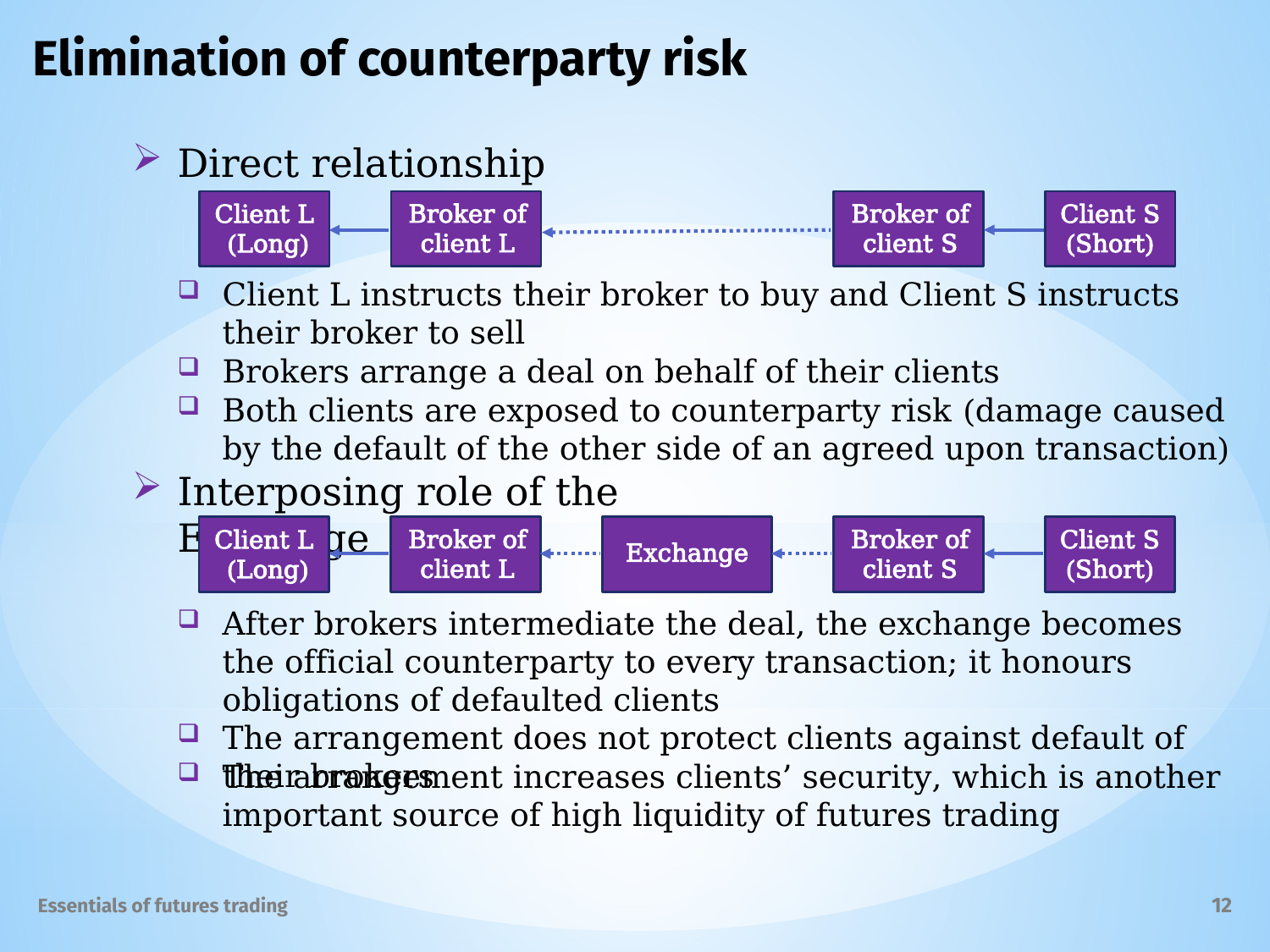

# Elimination of counterparty risk
Direct relationship

Client L  (Long)

Broker of client L

Broker of client S

Client S (Short)
Client L instructs their broker to buy and Client S instructs their broker to sell
Brokers arrange a deal on behalf of their clients
Both clients are exposed to counterparty risk (damage caused by the default of the other side of an agreed upon transaction)
Interposing role of the Exchange

Client L  (Long)

Broker of client L

Exchange

Broker of client S

Client S (Short)
After brokers intermediate the deal, the exchange becomes the official counterparty to every transaction; it honours obligations of defaulted clients
The arrangement does not protect clients against default of their brokers
The arrangement increases clients’ security, which is another important source of high liquidity of futures trading
Essentials of futures trading
12